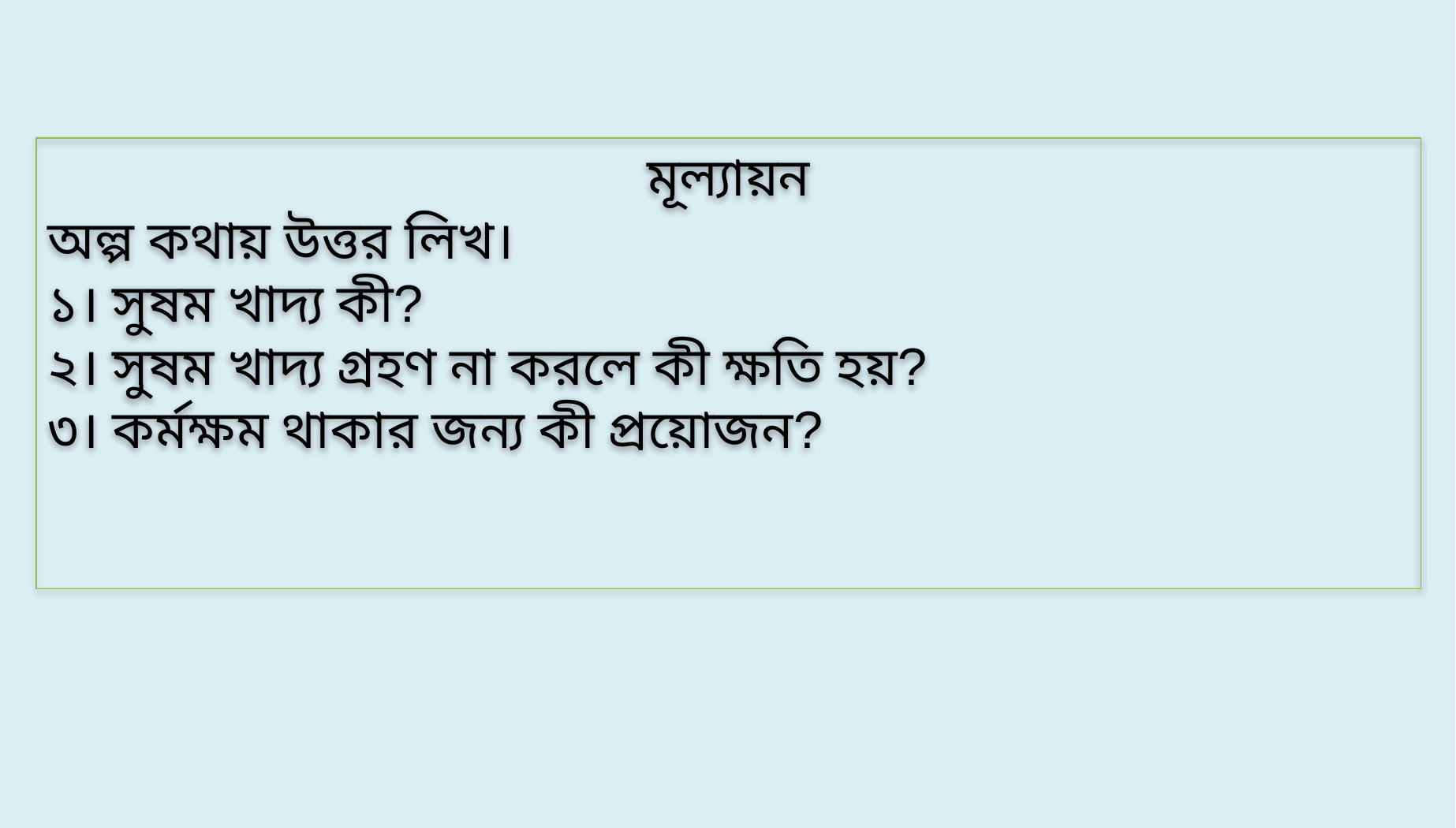

মূল্যায়ন
অল্প কথায় উত্তর লিখ।
১। সুষম খাদ্য কী?
২। সুষম খাদ্য গ্রহণ না করলে কী ক্ষতি হয়?
৩। কর্মক্ষম থাকার জন্য কী প্রয়োজন?